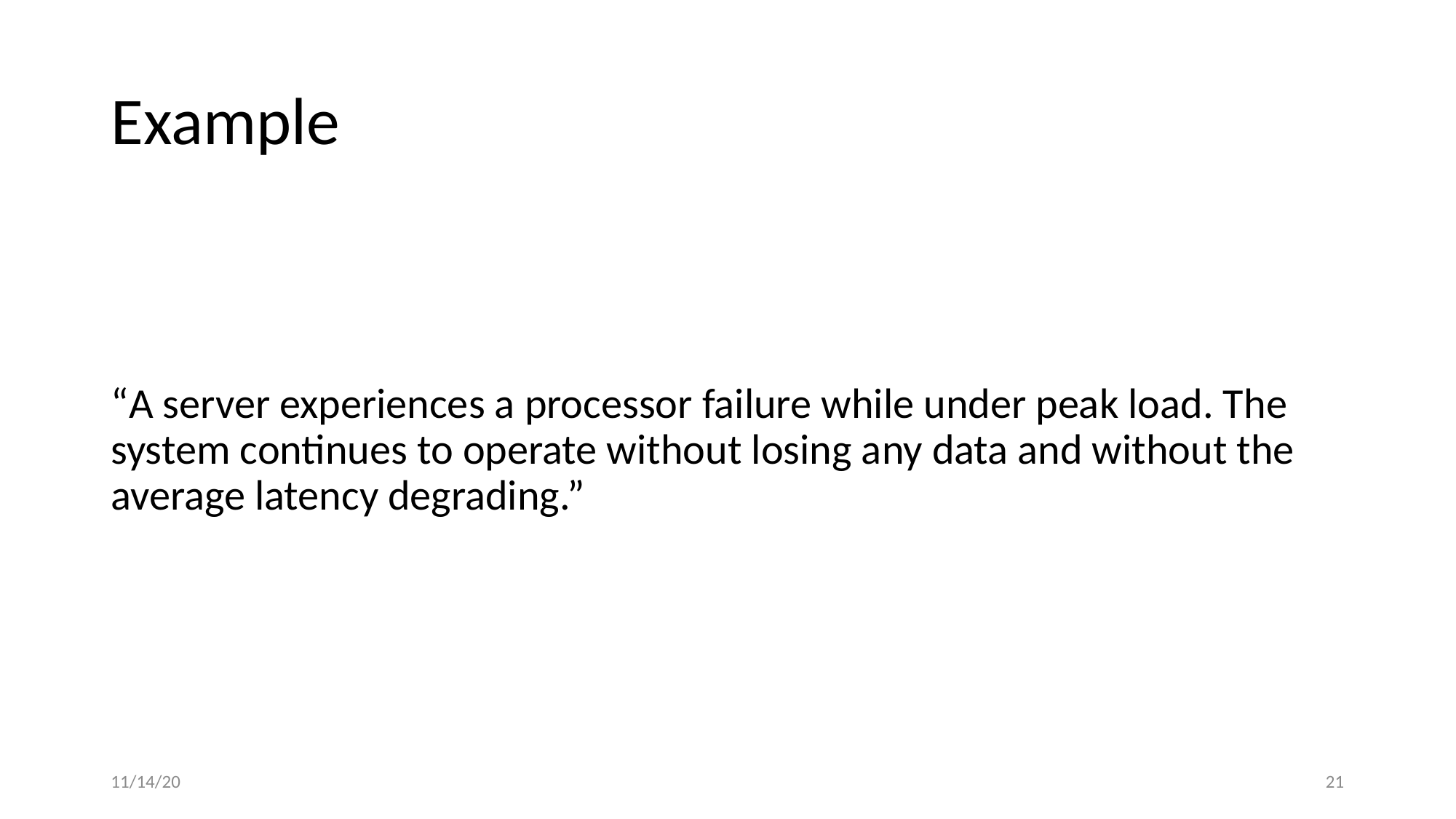

# Example
“A server experiences a processor failure while under peak load. The system continues to operate without losing any data and without the average latency degrading.”
11/14/20
21